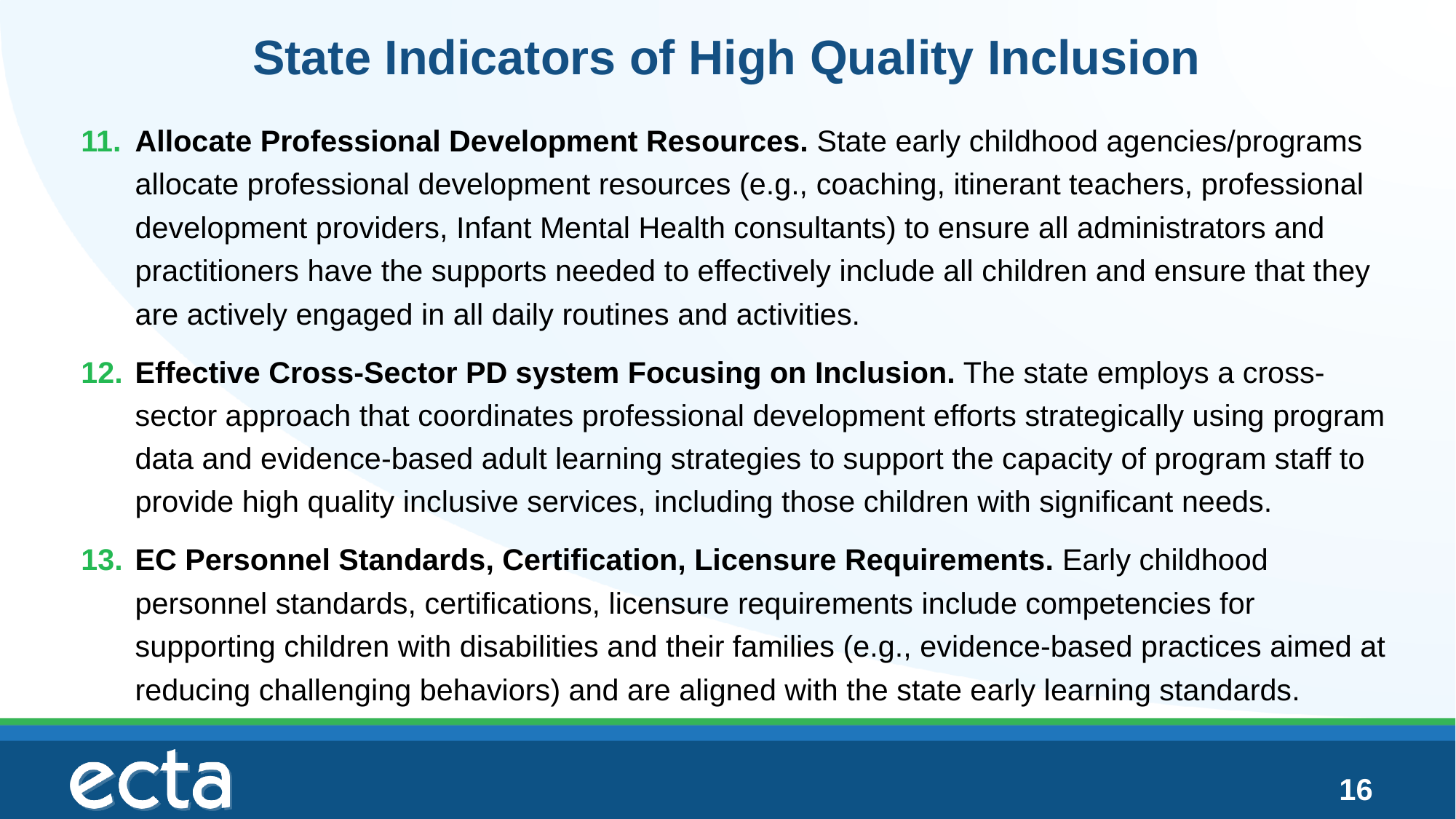

# State Indicators of High Quality Inclusion
Allocate Professional Development Resources. State early childhood agencies/programs allocate professional development resources (e.g., coaching, itinerant teachers, professional development providers, Infant Mental Health consultants) to ensure all administrators and practitioners have the supports needed to effectively include all children and ensure that they are actively engaged in all daily routines and activities.
Effective Cross-Sector PD system Focusing on Inclusion. The state employs a cross-sector approach that coordinates professional development efforts strategically using program data and evidence-based adult learning strategies to support the capacity of program staff to provide high quality inclusive services, including those children with significant needs.
EC Personnel Standards, Certification, Licensure Requirements. Early childhood personnel standards, certifications, licensure requirements include competencies for supporting children with disabilities and their families (e.g., evidence-based practices aimed at reducing challenging behaviors) and are aligned with the state early learning standards.

16